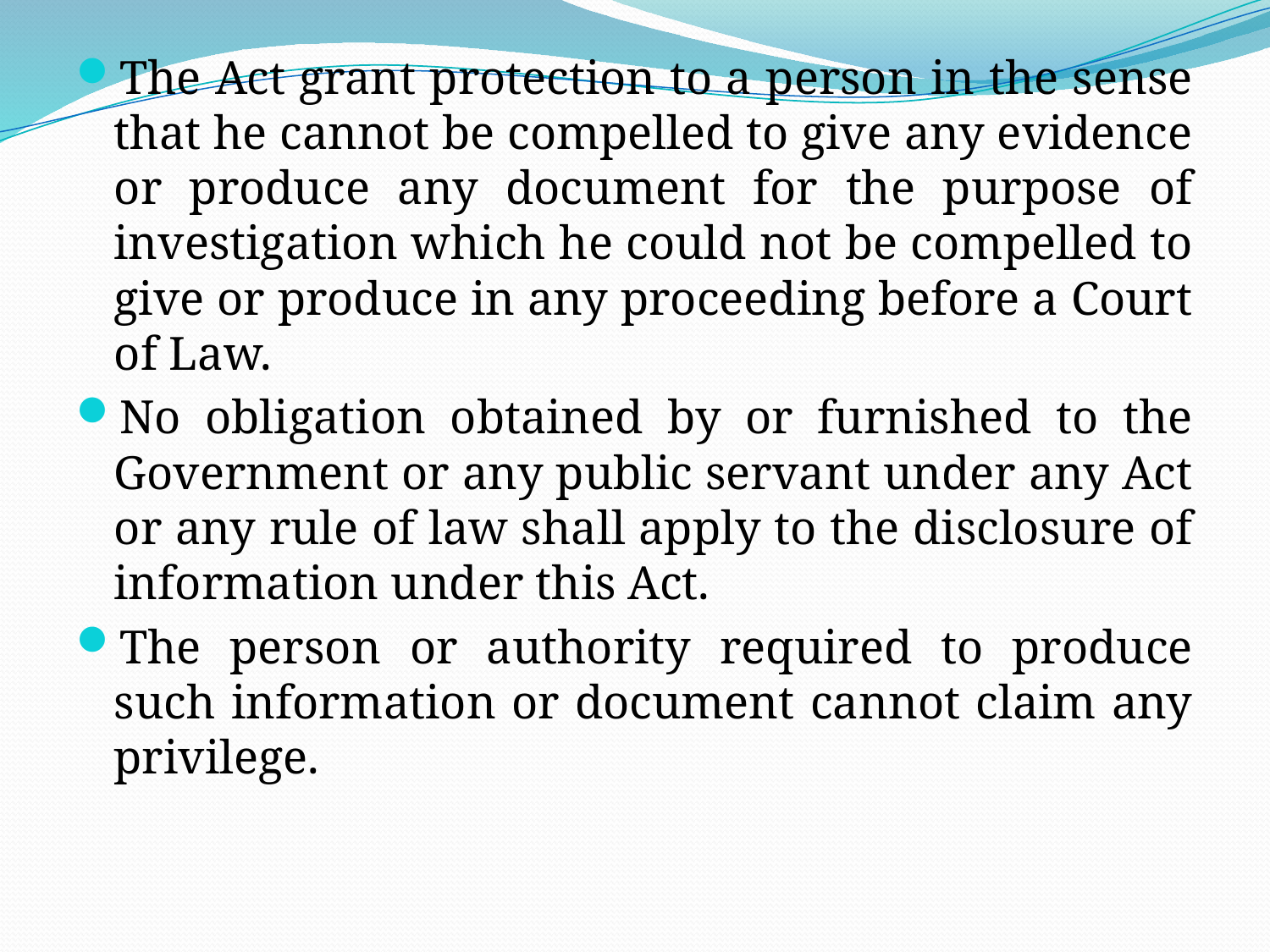

The Act grant protection to a person in the sense that he cannot be compelled to give any evidence or produce any document for the purpose of investigation which he could not be compelled to give or produce in any proceeding before a Court of Law.
No obligation obtained by or furnished to the Government or any public servant under any Act or any rule of law shall apply to the disclosure of information under this Act.
The person or authority required to produce such information or document cannot claim any privilege.